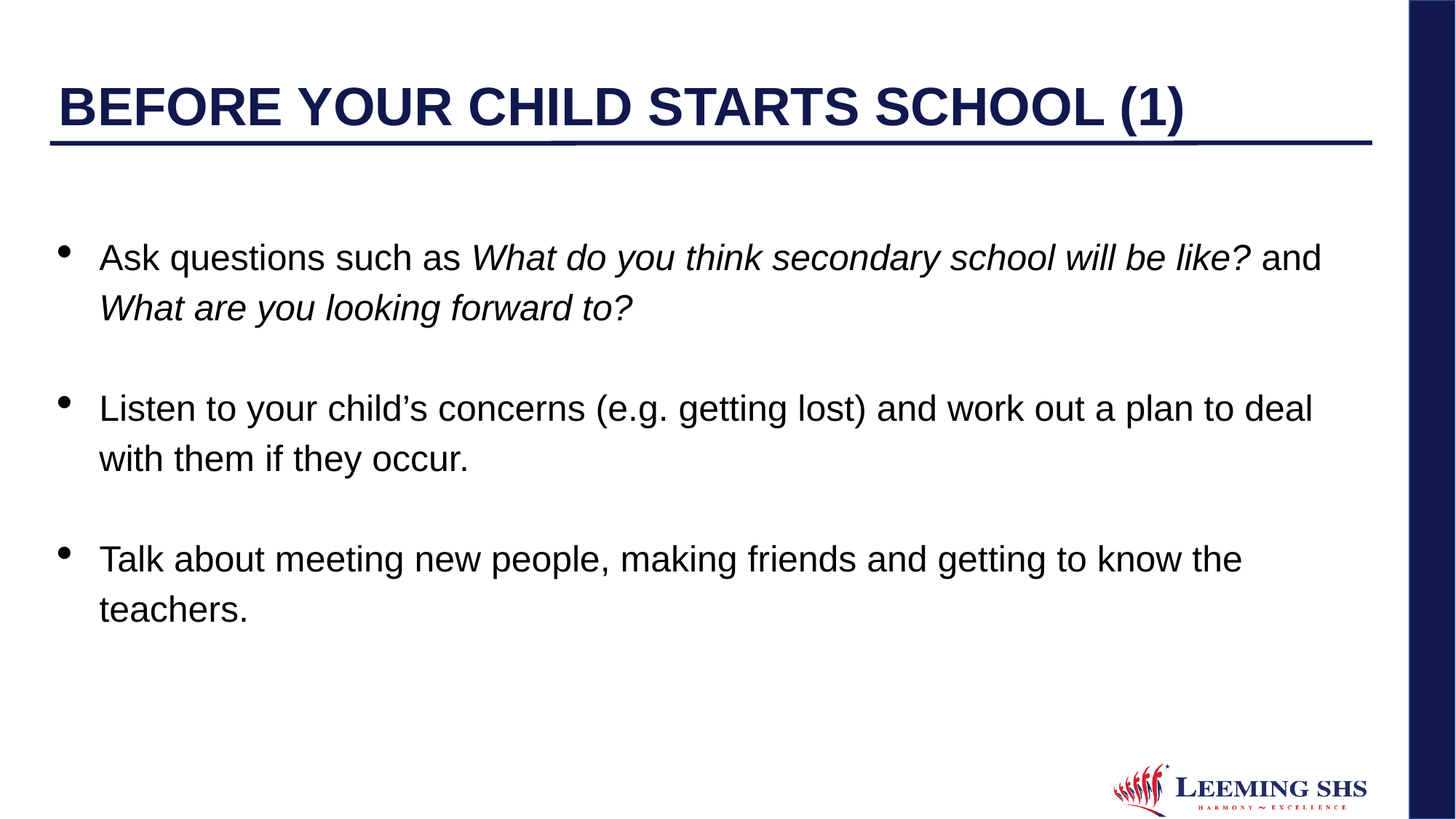

# BEFORE YOUR CHILD STARTS SCHOOL (1)
Ask questions such as What do you think secondary school will be like? and What are you looking forward to?

Listen to your child’s concerns (e.g. getting lost) and work out a plan to deal with them if they occur.

Talk about meeting new people, making friends and getting to know the teachers.